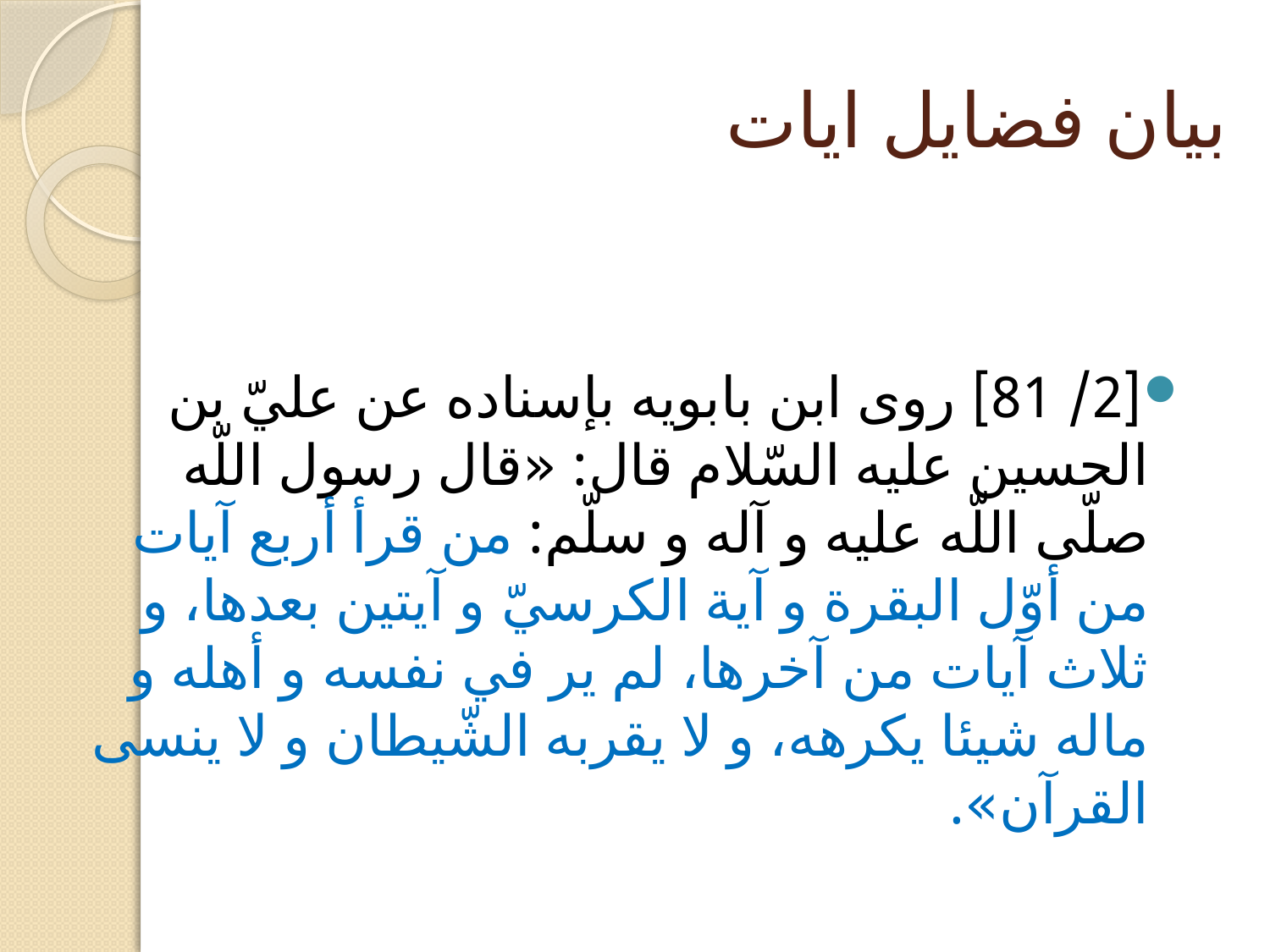

# بیان فضایل ایات

[2/ 81] روى ابن بابويه بإسناده عن عليّ بن الحسين عليه السّلام قال: «قال رسول اللّه صلّى اللّه عليه و آله و سلّم: من قرأ أربع آيات من أوّل البقرة و آية الكرسيّ و آيتين بعدها، و ثلاث آيات من آخرها، لم ير في نفسه و أهله و ماله شيئا يكرهه، و لا يقربه الشّيطان و لا ينسى القرآن».